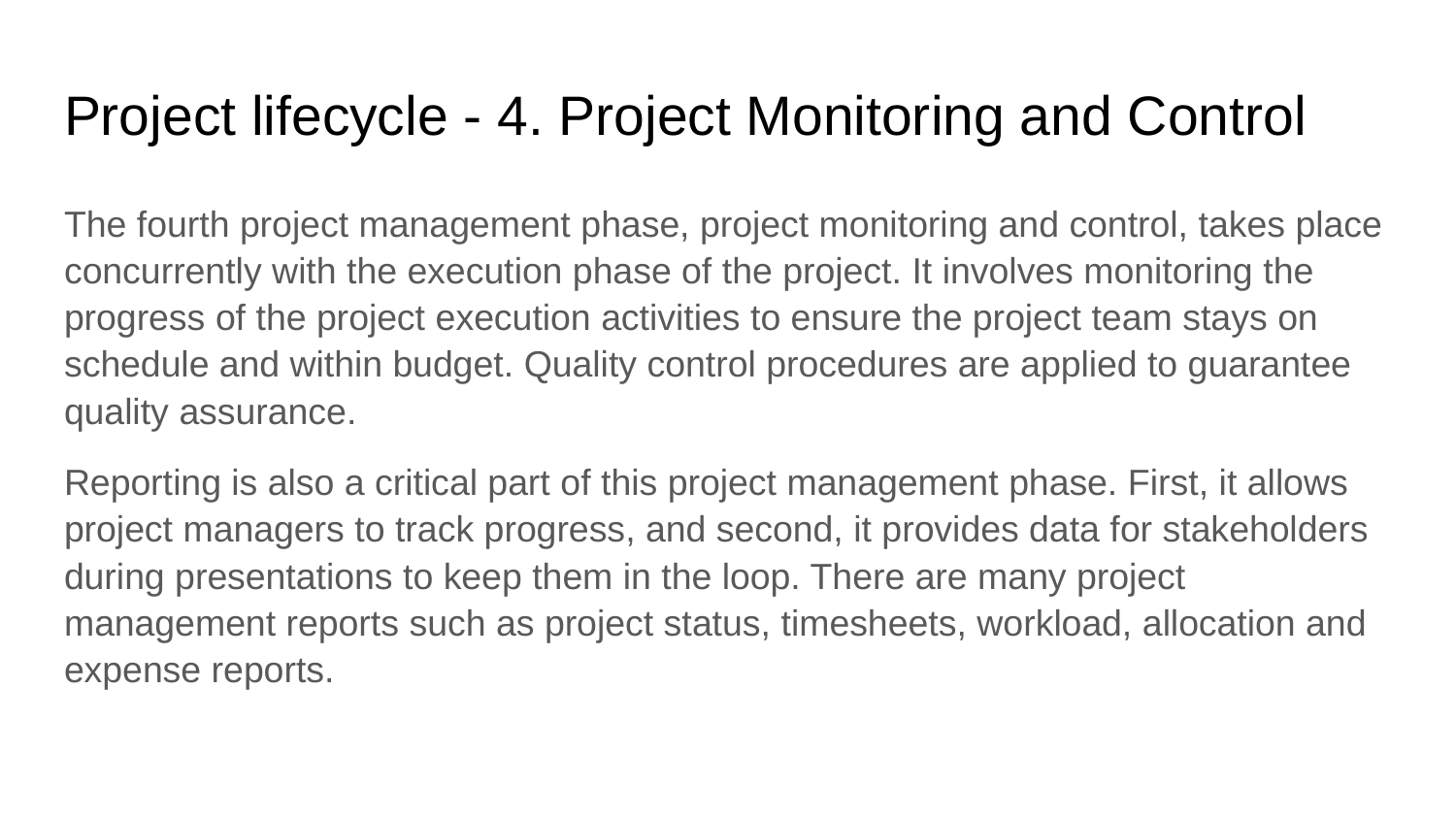

# Project lifecycle - 4. Project Monitoring and Control
The fourth project management phase, project monitoring and control, takes place concurrently with the execution phase of the project. It involves monitoring the progress of the project execution activities to ensure the project team stays on schedule and within budget. Quality control procedures are applied to guarantee quality assurance.
Reporting is also a critical part of this project management phase. First, it allows project managers to track progress, and second, it provides data for stakeholders during presentations to keep them in the loop. There are many project management reports such as project status, timesheets, workload, allocation and expense reports.